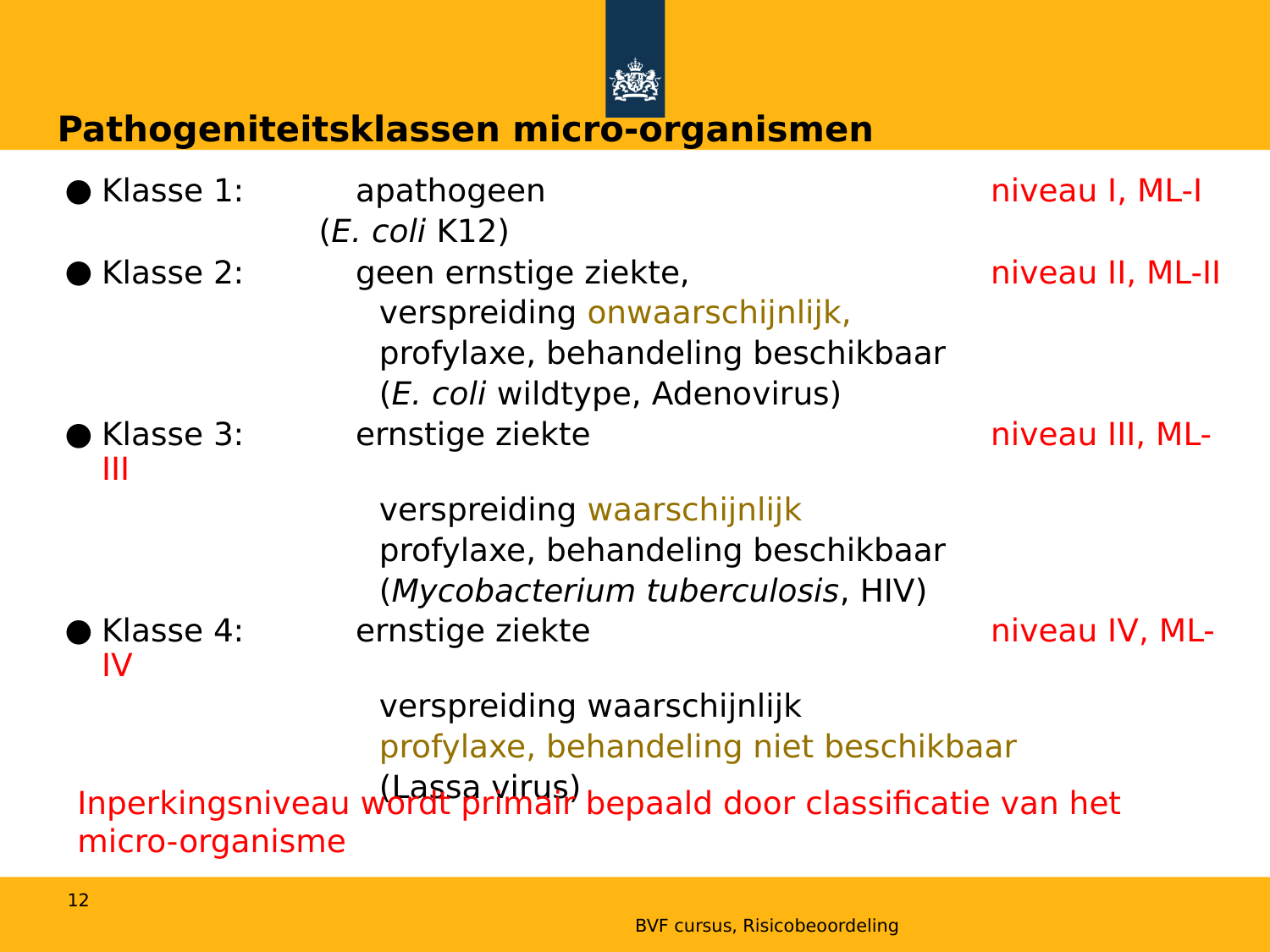

Pathogeniteitsklassen micro-organismen
Klasse 1: 	apathogeen 				niveau I, ML-I
		(E. coli K12)
Klasse 2:	geen ernstige ziekte, 			niveau II, ML-II
		verspreiding onwaarschijnlijk,
		profylaxe, behandeling beschikbaar
		(E. coli wildtype, Adenovirus)
Klasse 3:	ernstige ziekte				niveau III, ML-III
		verspreiding waarschijnlijk
		profylaxe, behandeling beschikbaar
		(Mycobacterium tuberculosis, HIV)
Klasse 4:	ernstige ziekte				niveau IV, ML-IV
		verspreiding waarschijnlijk
		profylaxe, behandeling niet beschikbaar
		(Lassa virus)
Inperkingsniveau wordt primair bepaald door classificatie van het    micro-organisme
12
BVF cursus, Risicobeoordeling